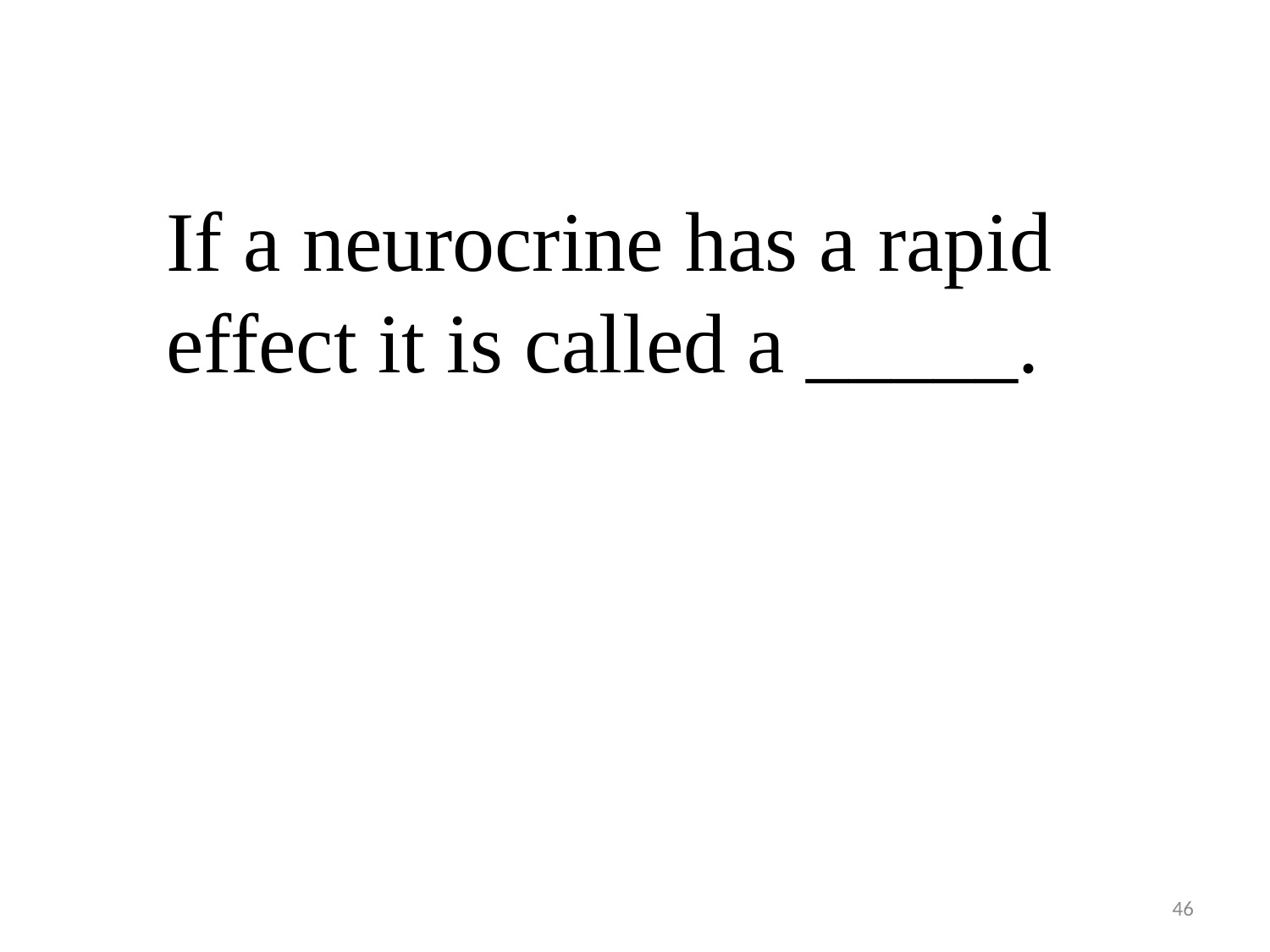

If a neurocrine has a rapid effect it is called a _____.
46